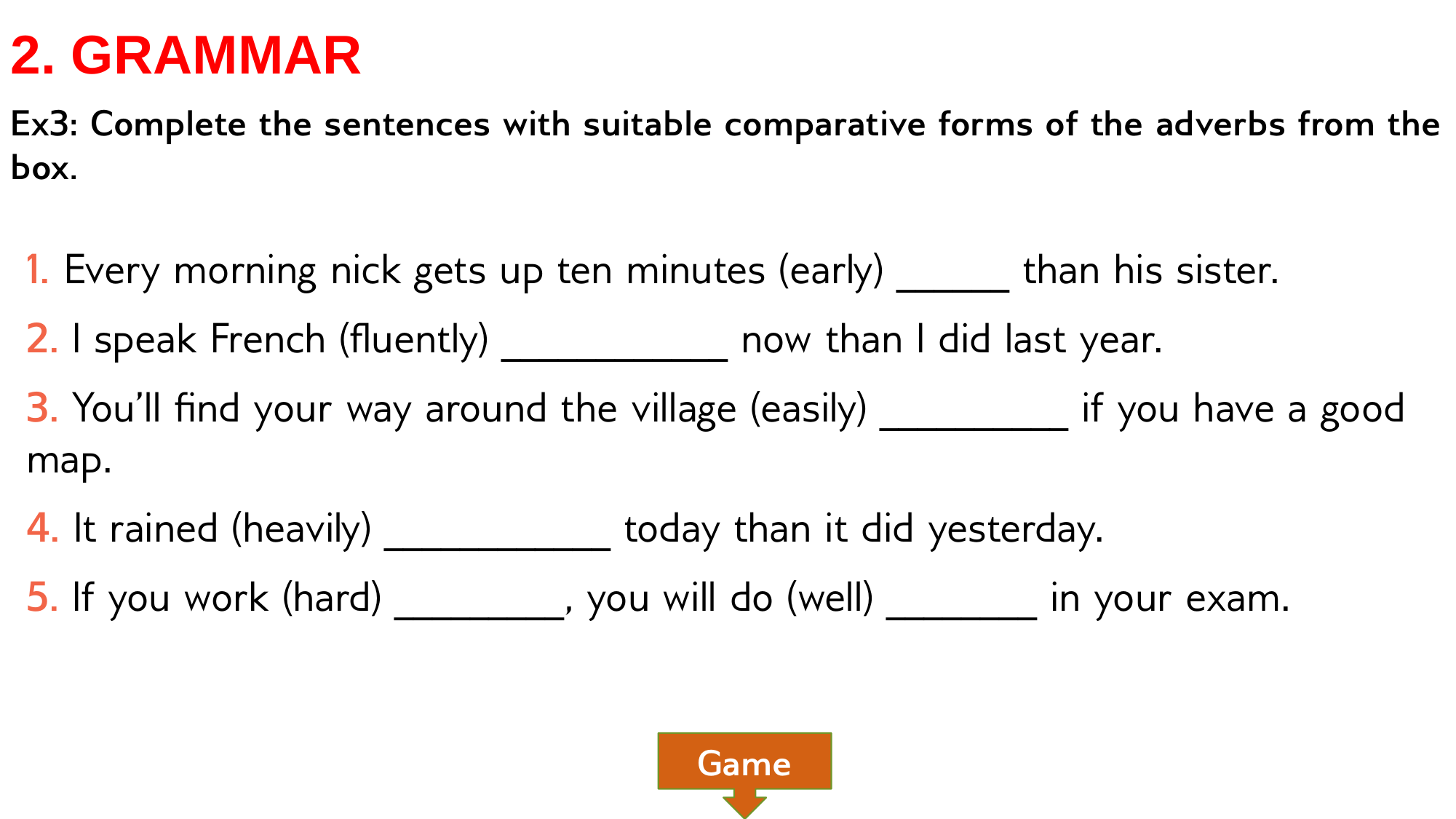

2. GRAMMAR
Ex3: Complete the sentences with suitable comparative forms of the adverbs from the box.
1. Every morning nick gets up ten minutes (early) ______ than his sister.
2. I speak French (fluently) ____________ now than I did last year.
3. You’ll find your way around the village (easily) __________ if you have a good map.
4. It rained (heavily) ____________ today than it did yesterday.
5. If you work (hard) _________, you will do (well) ________ in your exam.

Game